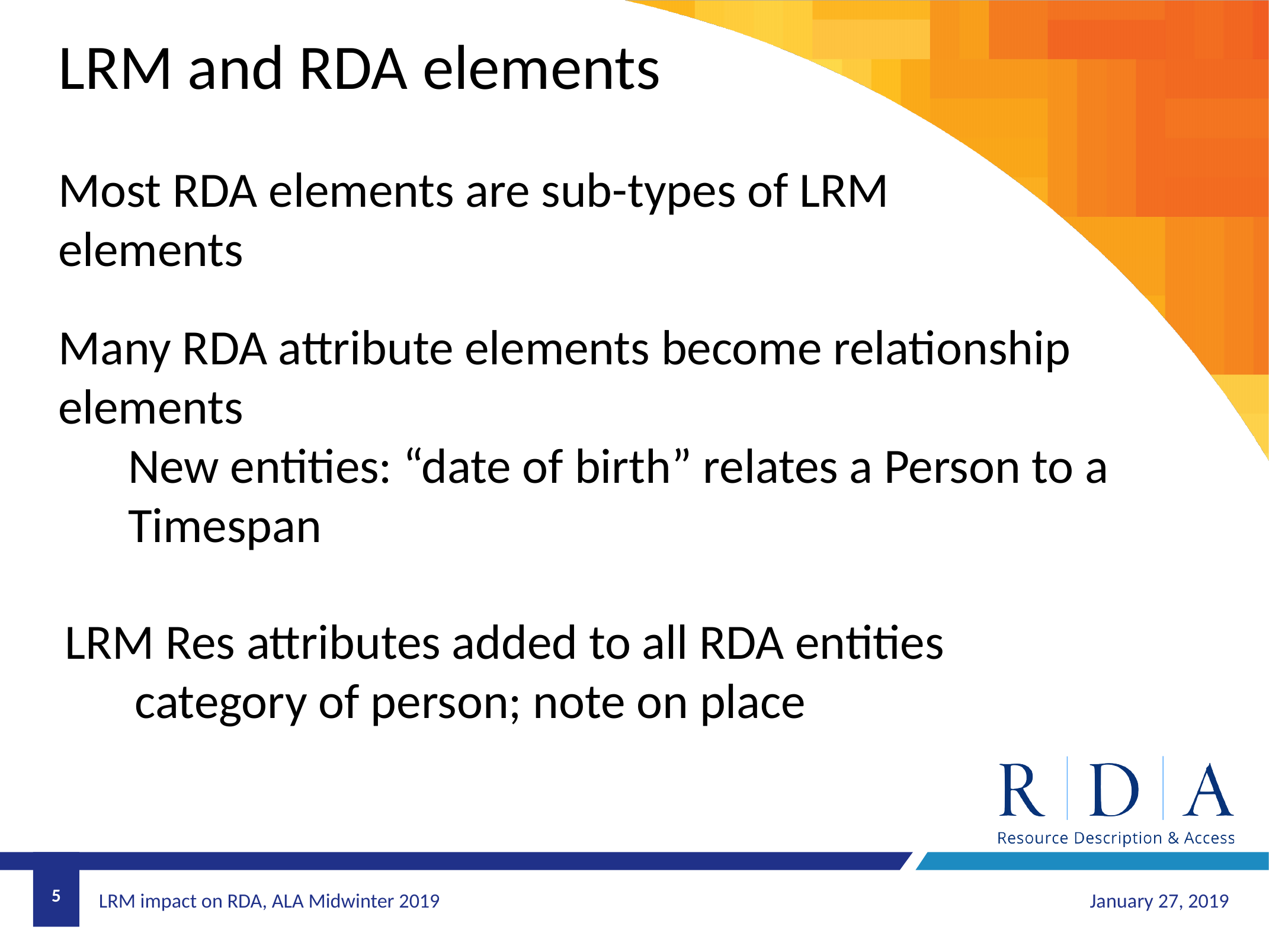

LRM and RDA elements
Most RDA elements are sub-types of LRM elements
Many RDA attribute elements become relationship elements
New entities: “date of birth” relates a Person to a Timespan
LRM Res attributes added to all RDA entities
category of person; note on place
5
January 27, 2019